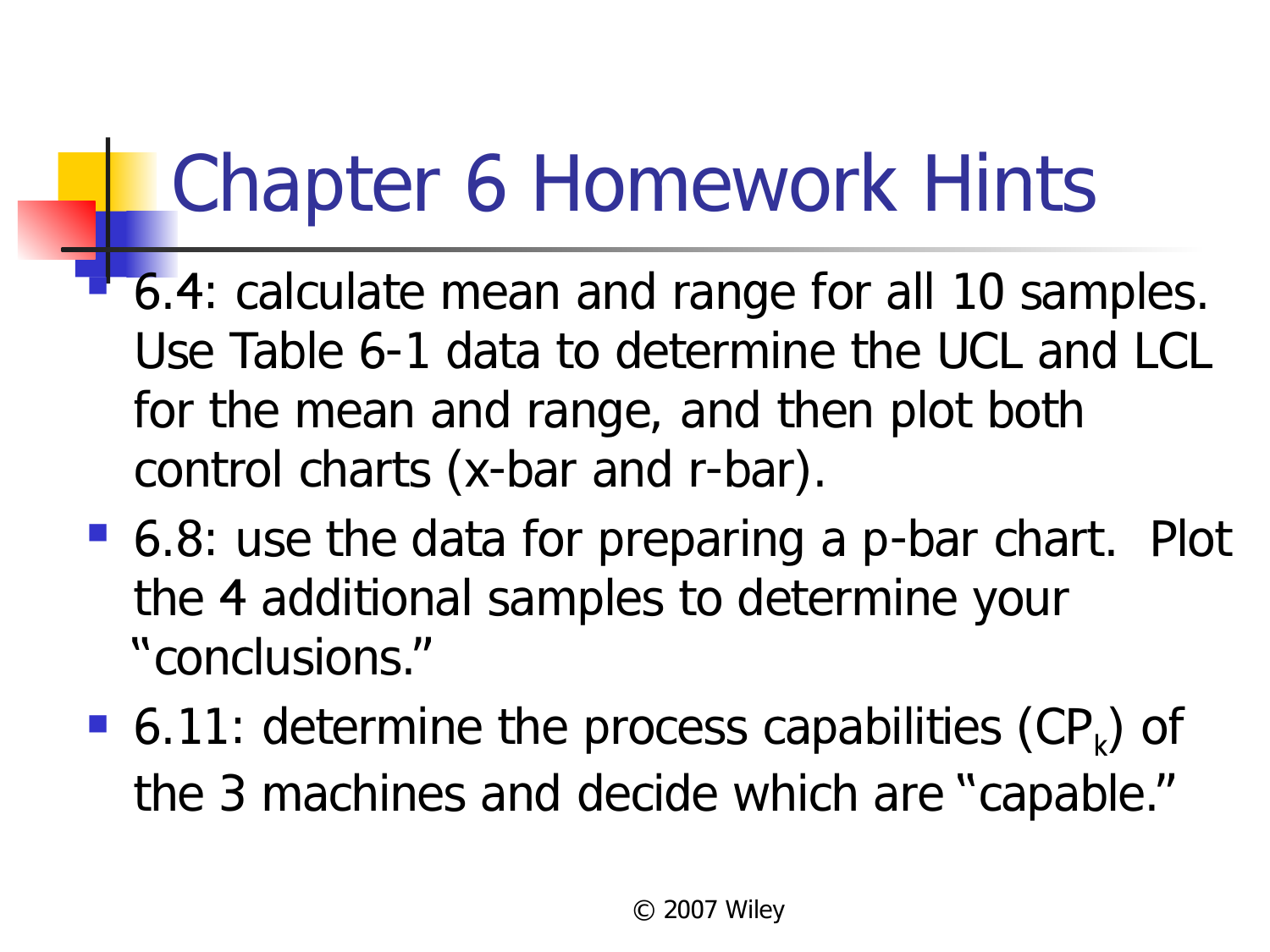

# Chapter 6 Homework Hints
6.4: calculate mean and range for all 10 samples.  Use Table 6-1 data to determine the UCL and LCL for the mean and range, and then plot both control charts (x-bar and r-bar).
6.8: use the data for preparing a p-bar chart.  Plot the 4 additional samples to determine your “conclusions.”
6.11: determine the process capabilities (CPk) of the 3 machines and decide which are “capable.”
© 2007 Wiley